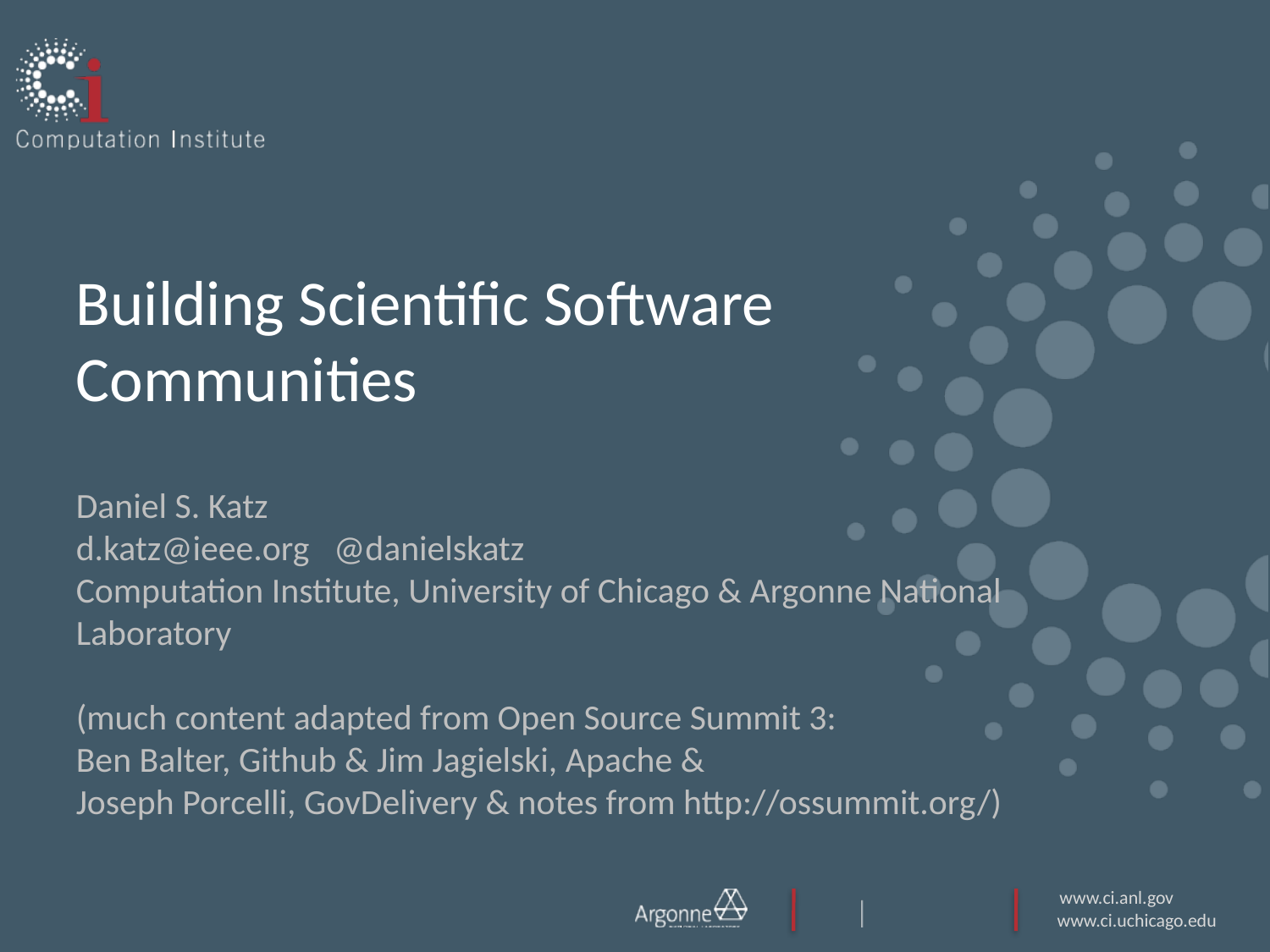

# Building Scientific Software Communities
Daniel S. Katz
d.katz@ieee.org   @danielskatz
Computation Institute, University of Chicago & Argonne National Laboratory

(much content adapted from Open Source Summit 3:
Ben Balter, Github & Jim Jagielski, Apache &
Joseph Porcelli, GovDelivery & notes from http://ossummit.org/)